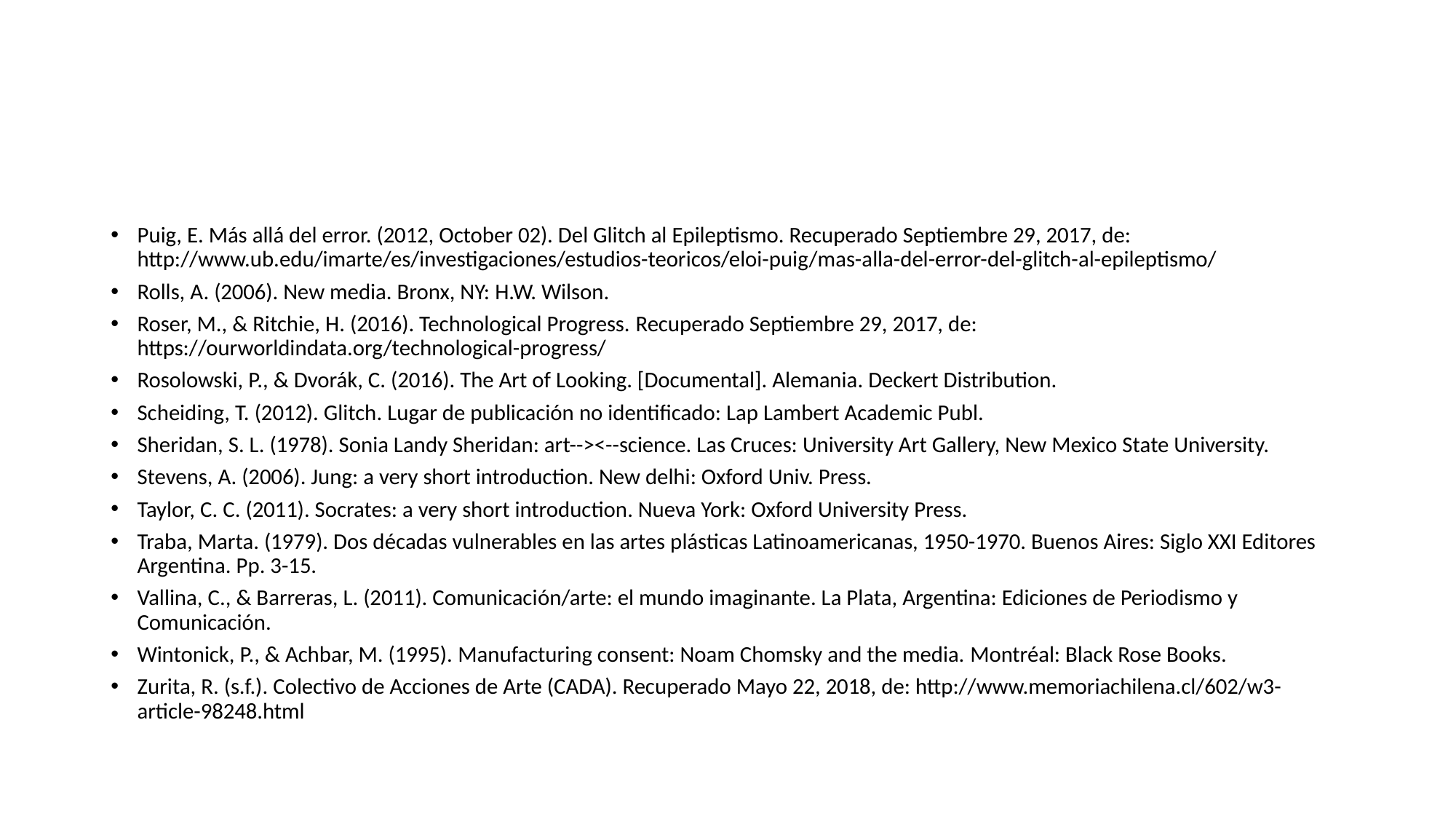

Puig, E. Más allá del error. (2012, October 02). Del Glitch al Epileptismo. Recuperado Septiembre 29, 2017, de: http://www.ub.edu/imarte/es/investigaciones/estudios-teoricos/eloi-puig/mas-alla-del-error-del-glitch-al-epileptismo/
Rolls, A. (2006). New media. Bronx, NY: H.W. Wilson.
Roser, M., & Ritchie, H. (2016). Technological Progress. Recuperado Septiembre 29, 2017, de: https://ourworldindata.org/technological-progress/
Rosolowski, P., & Dvorák, C. (2016). The Art of Looking. [Documental]. Alemania. Deckert Distribution.
Scheiding, T. (2012). Glitch. Lugar de publicación no identificado: Lap Lambert Academic Publ.
Sheridan, S. L. (1978). Sonia Landy Sheridan: art--><--science. Las Cruces: University Art Gallery, New Mexico State University.
Stevens, A. (2006). Jung: a very short introduction. New delhi: Oxford Univ. Press.
Taylor, C. C. (2011). Socrates: a very short introduction. Nueva York: Oxford University Press.
Traba, Marta. (1979). Dos décadas vulnerables en las artes plásticas Latinoamericanas, 1950-1970. Buenos Aires: Siglo XXI Editores Argentina. Pp. 3-15.
Vallina, C., & Barreras, L. (2011). Comunicación/arte: el mundo imaginante. La Plata, Argentina: Ediciones de Periodismo y Comunicación.
Wintonick, P., & Achbar, M. (1995). Manufacturing consent: Noam Chomsky and the media. Montréal: Black Rose Books.
Zurita, R. (s.f.). Colectivo de Acciones de Arte (CADA). Recuperado Mayo 22, 2018, de: http://www.memoriachilena.cl/602/w3-article-98248.html